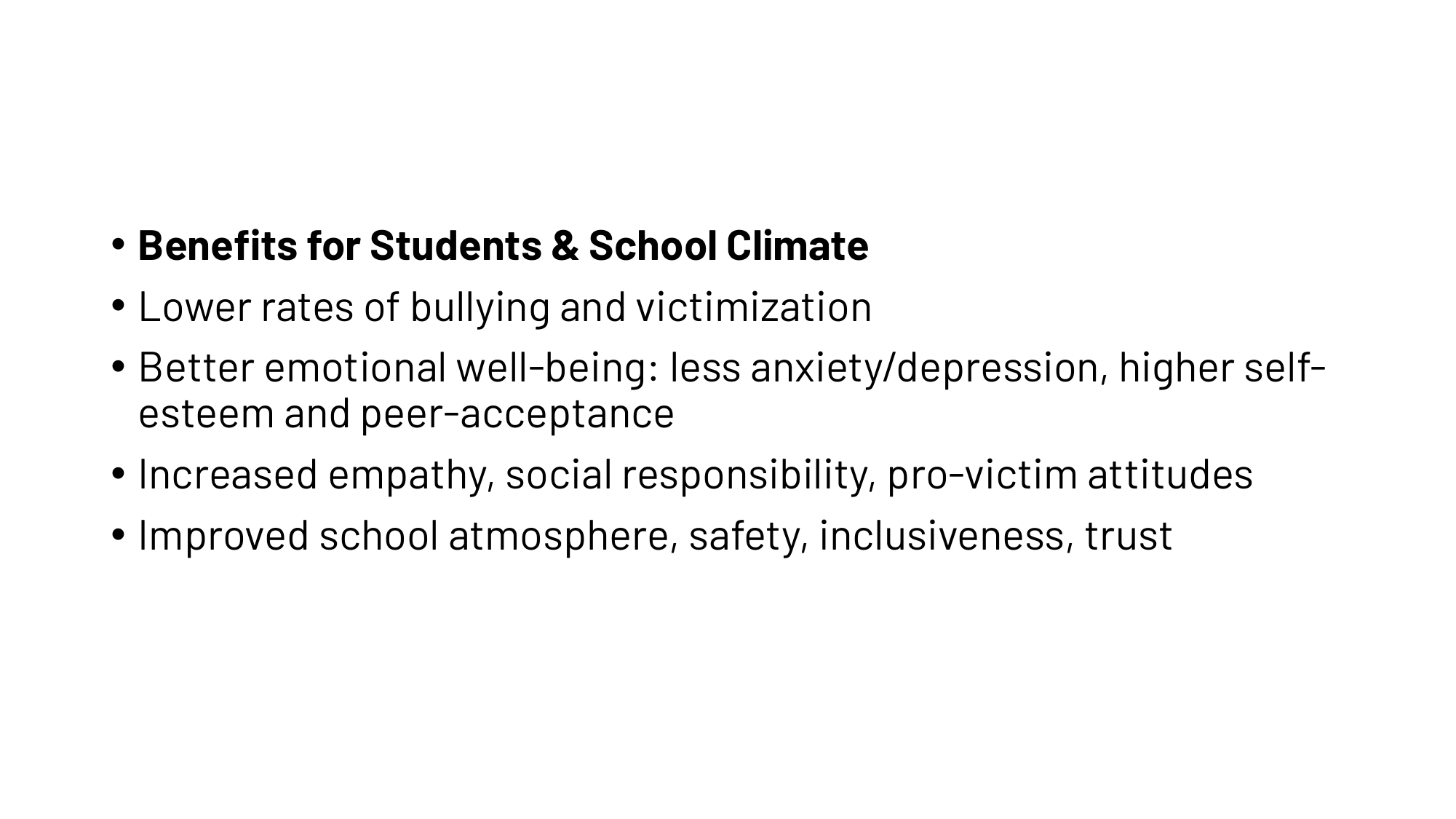

#
Benefits for Students & School Climate
Lower rates of bullying and victimization
Better emotional well-being: less anxiety/depression, higher self-esteem and peer-acceptance
Increased empathy, social responsibility, pro-victim attitudes
Improved school atmosphere, safety, inclusiveness, trust